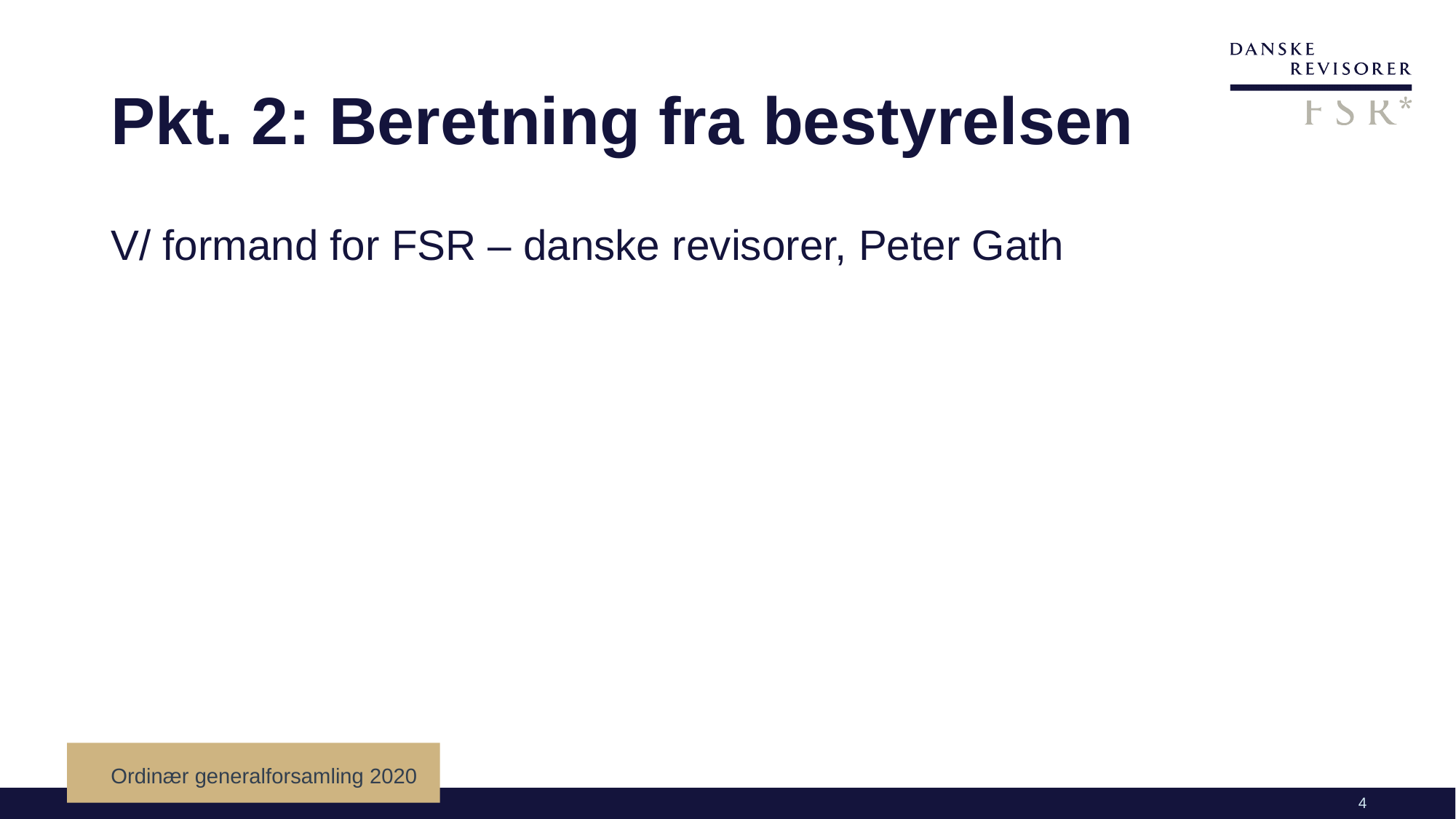

# Pkt. 2: Beretning fra bestyrelsen
V/ formand for FSR – danske revisorer, Peter Gath
Ordinær generalforsamling 2020